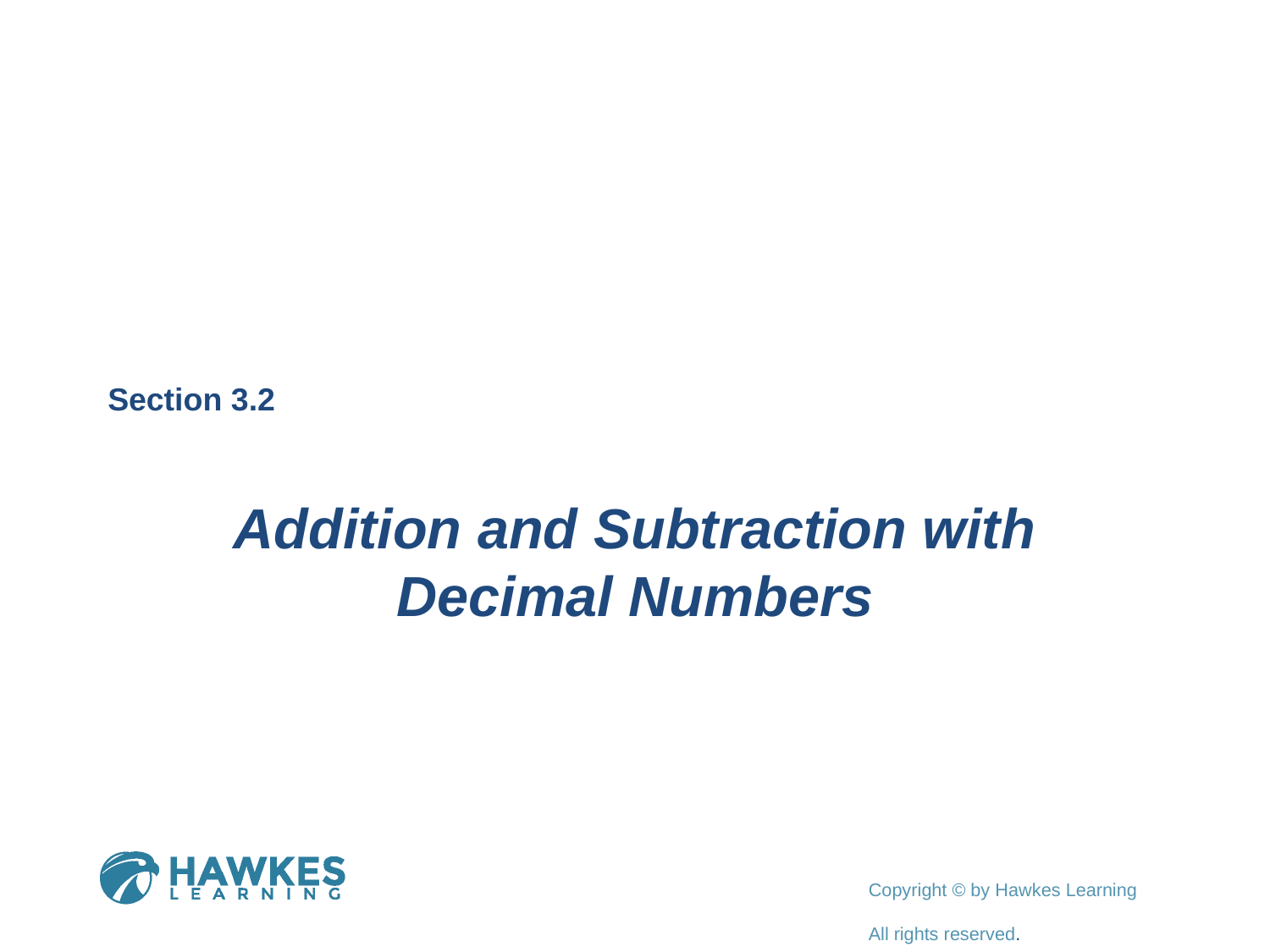

Section 3.2
Addition and Subtraction with Decimal Numbers